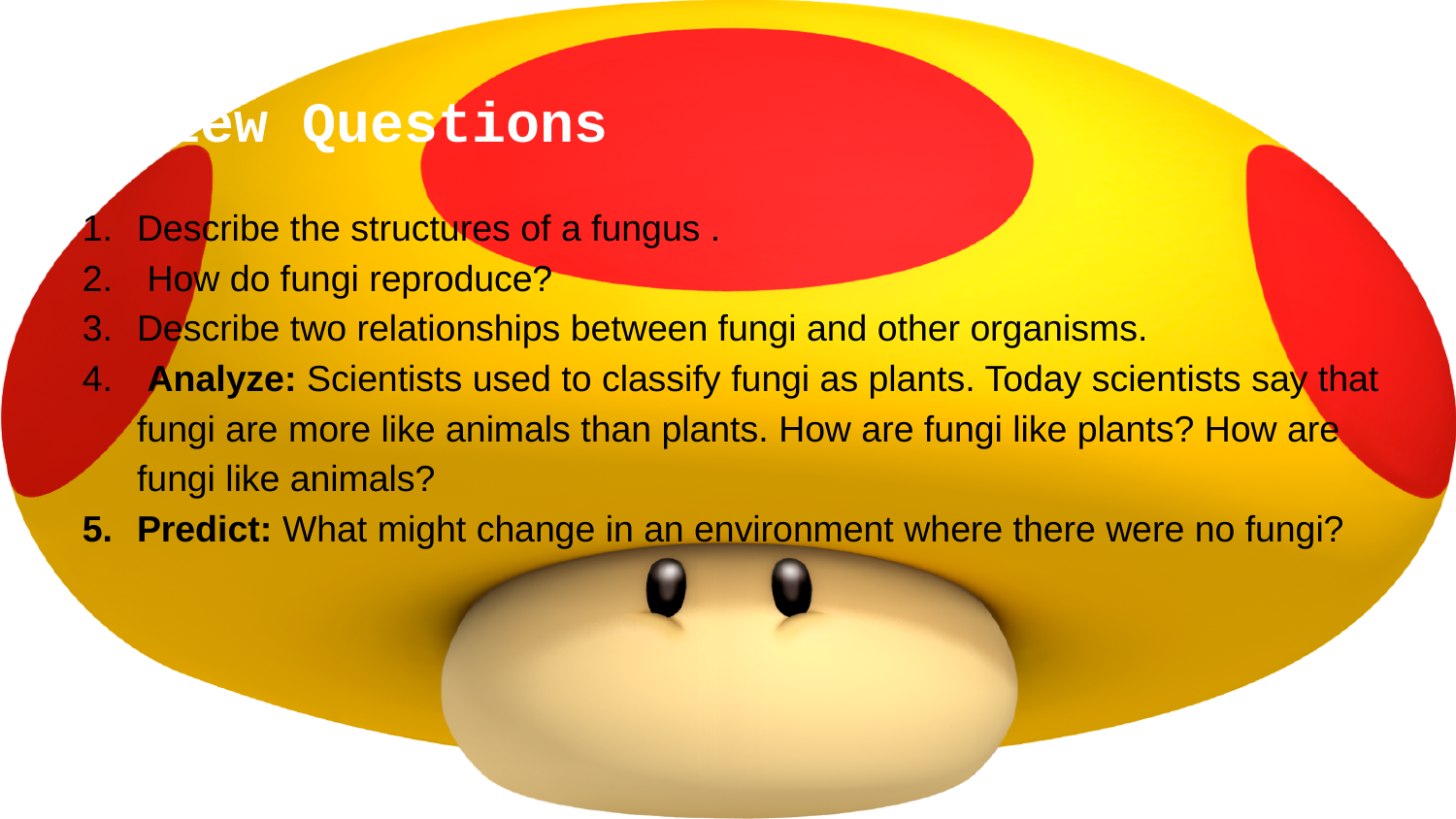

# Review Questions
Describe the structures of a fungus .
 How do fungi reproduce?
Describe two relationships between fungi and other organisms.
 Analyze: Scientists used to classify fungi as plants. Today scientists say that fungi are more like animals than plants. How are fungi like plants? How are fungi like animals?
Predict: What might change in an environment where there were no fungi?